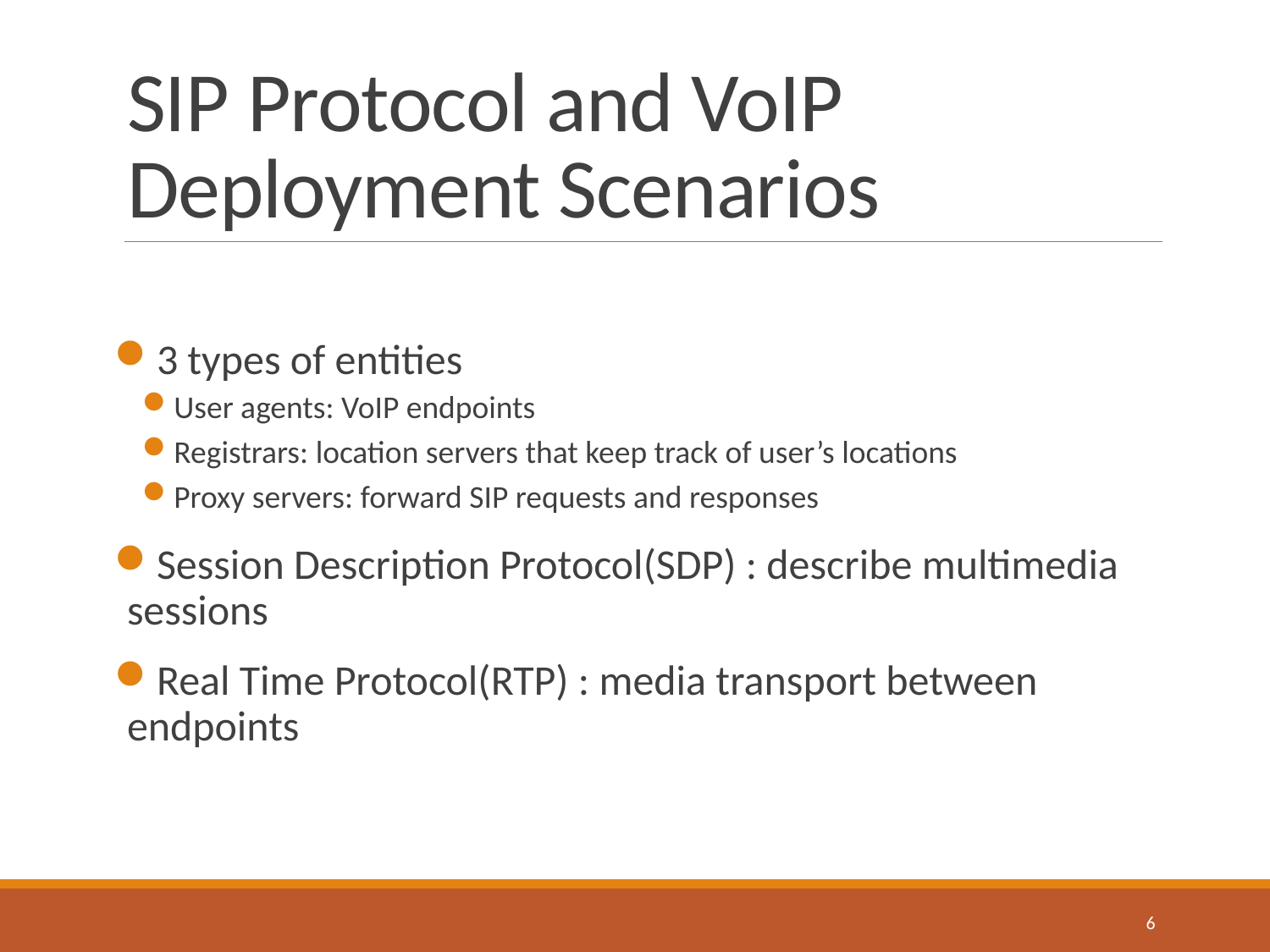

# SIP Protocol and VoIP Deployment Scenarios

3 types of entities
User agents: VoIP endpoints
Registrars: location servers that keep track of user’s locations
Proxy servers: forward SIP requests and responses
Session Description Protocol(SDP) : describe multimedia sessions
Real Time Protocol(RTP) : media transport between endpoints
6